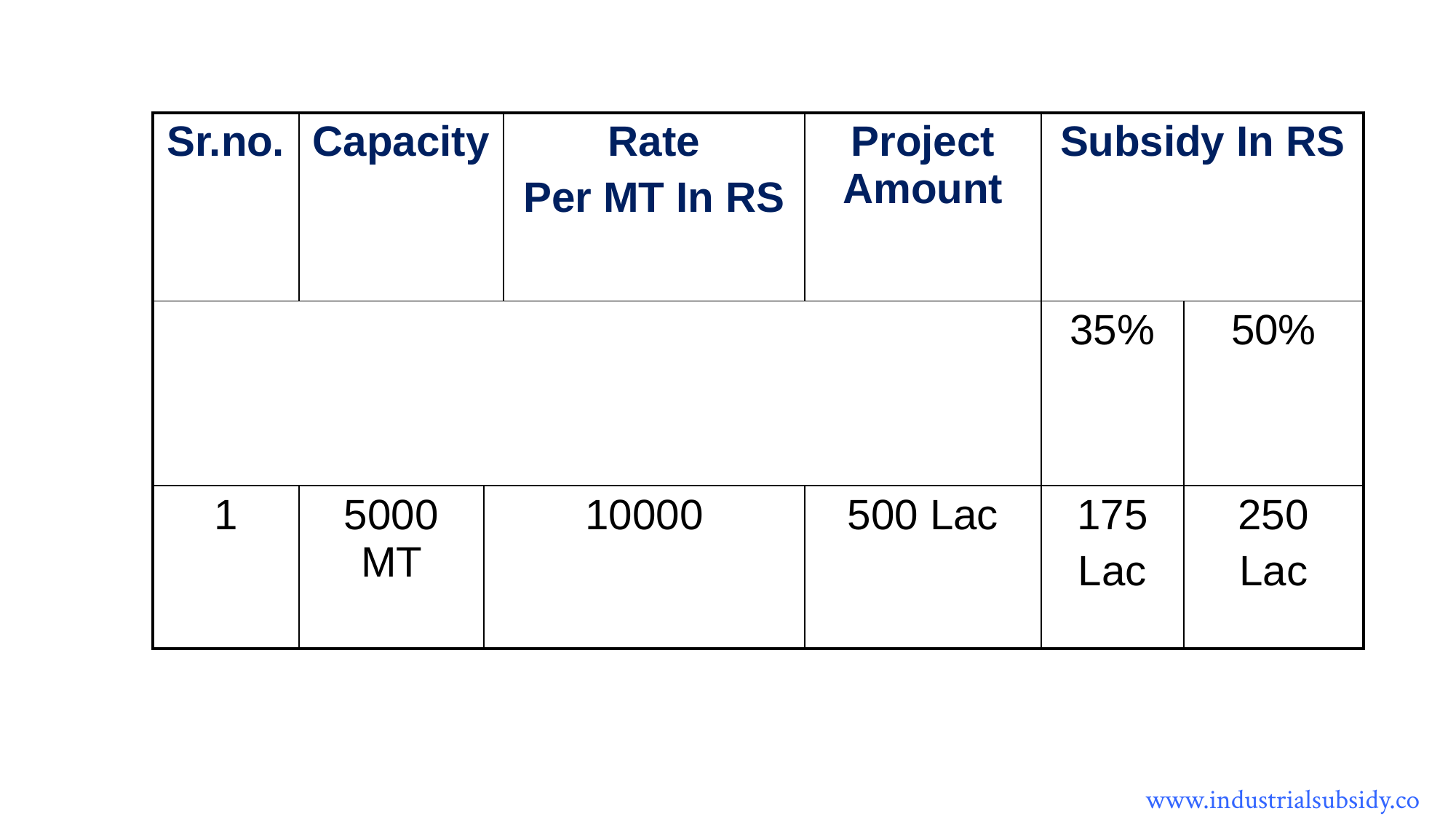

| Sr.no. | Capacity |  | Rate Per MT In RS | Project Amount | Subsidy In RS |  |
| --- | --- | --- | --- | --- | --- | --- |
|  |  |  |  |  | 35% | 50% |
| 1 | 5000 MT | 10000 |  | 500 Lac | 175 Lac | 250 Lac |
www.industrialsubsidy.com